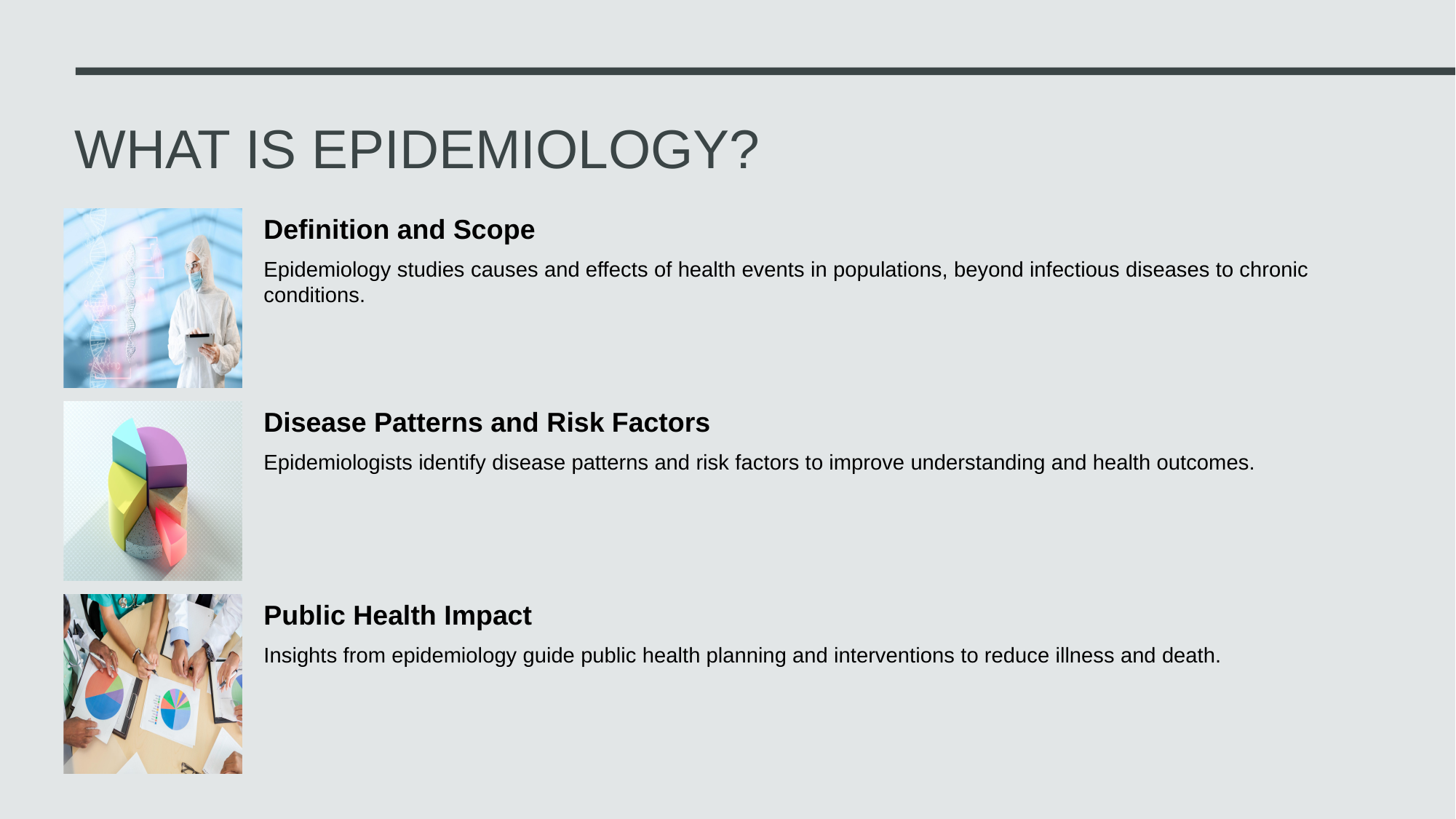

# What is Epidemiology?
Definition and Scope
Epidemiology studies causes and effects of health events in populations, beyond infectious diseases to chronic conditions.
Disease Patterns and Risk Factors
Epidemiologists identify disease patterns and risk factors to improve understanding and health outcomes.
Public Health Impact
Insights from epidemiology guide public health planning and interventions to reduce illness and death.